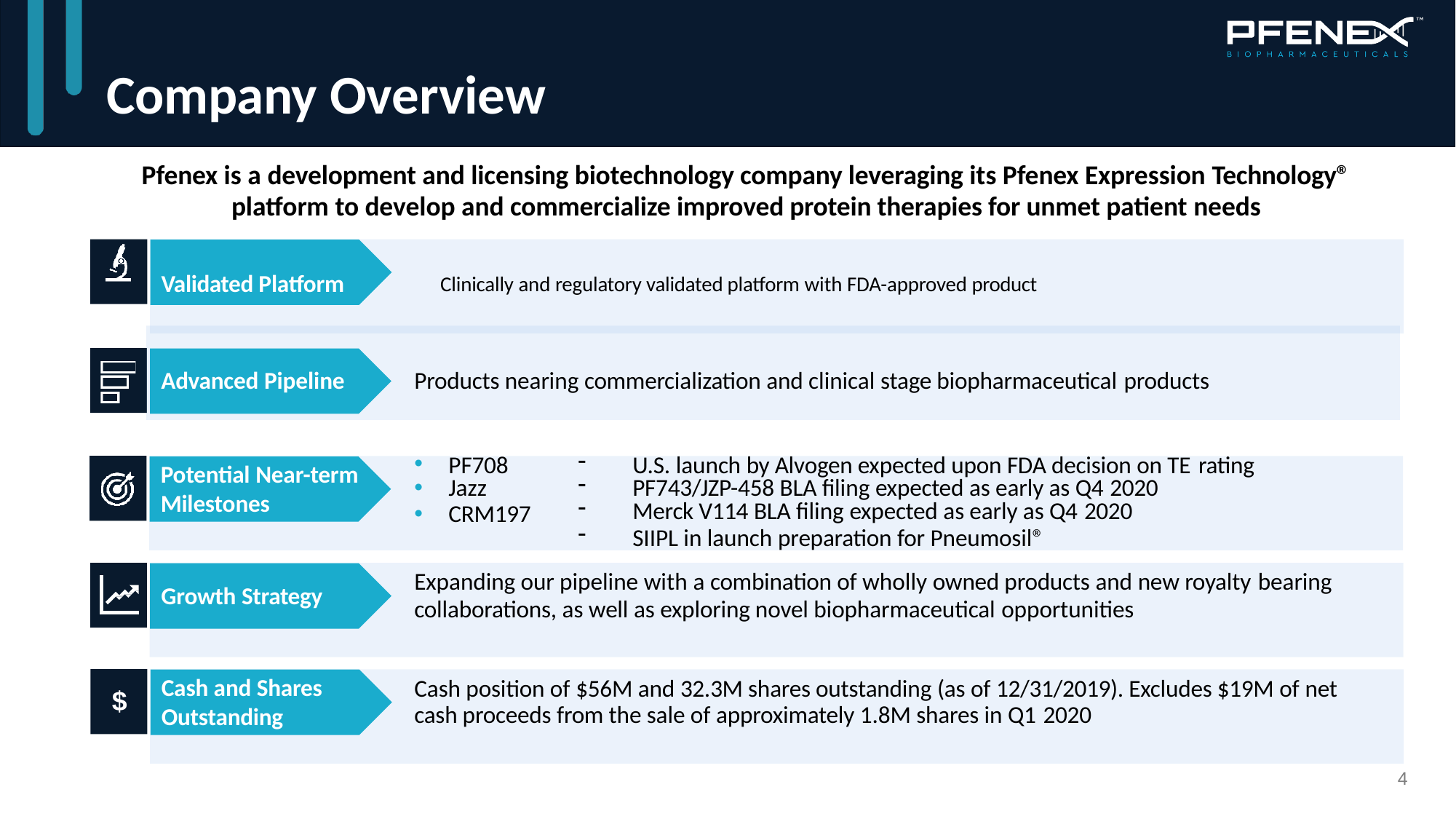

# Company Overview
Pfenex is a development and licensing biotechnology company leveraging its Pfenex Expression Technology®
platform to develop and commercialize improved protein therapies for unmet patient needs

Validated Platform	Clinically and regulatory validated platform with FDA-approved product

Products nearing commercialization and clinical stage biopharmaceutical products
Advanced Pipeline
PF708
Jazz
CRM197
U.S. launch by Alvogen expected upon FDA decision on TE rating
PF743/JZP-458 BLA filing expected as early as Q4 2020
Merck V114 BLA filing expected as early as Q4 2020
SIIPL in launch preparation for Pneumosil®

Potential Near-term
Milestones

Expanding our pipeline with a combination of wholly owned products and new royalty bearing
collaborations, as well as exploring novel biopharmaceutical opportunities

Growth Strategy

Cash and Shares
Outstanding
Cash position of $56M and 32.3M shares outstanding (as of 12/31/2019). Excludes $19M of net  cash proceeds from the sale of approximately 1.8M shares in Q1 2020

$
4